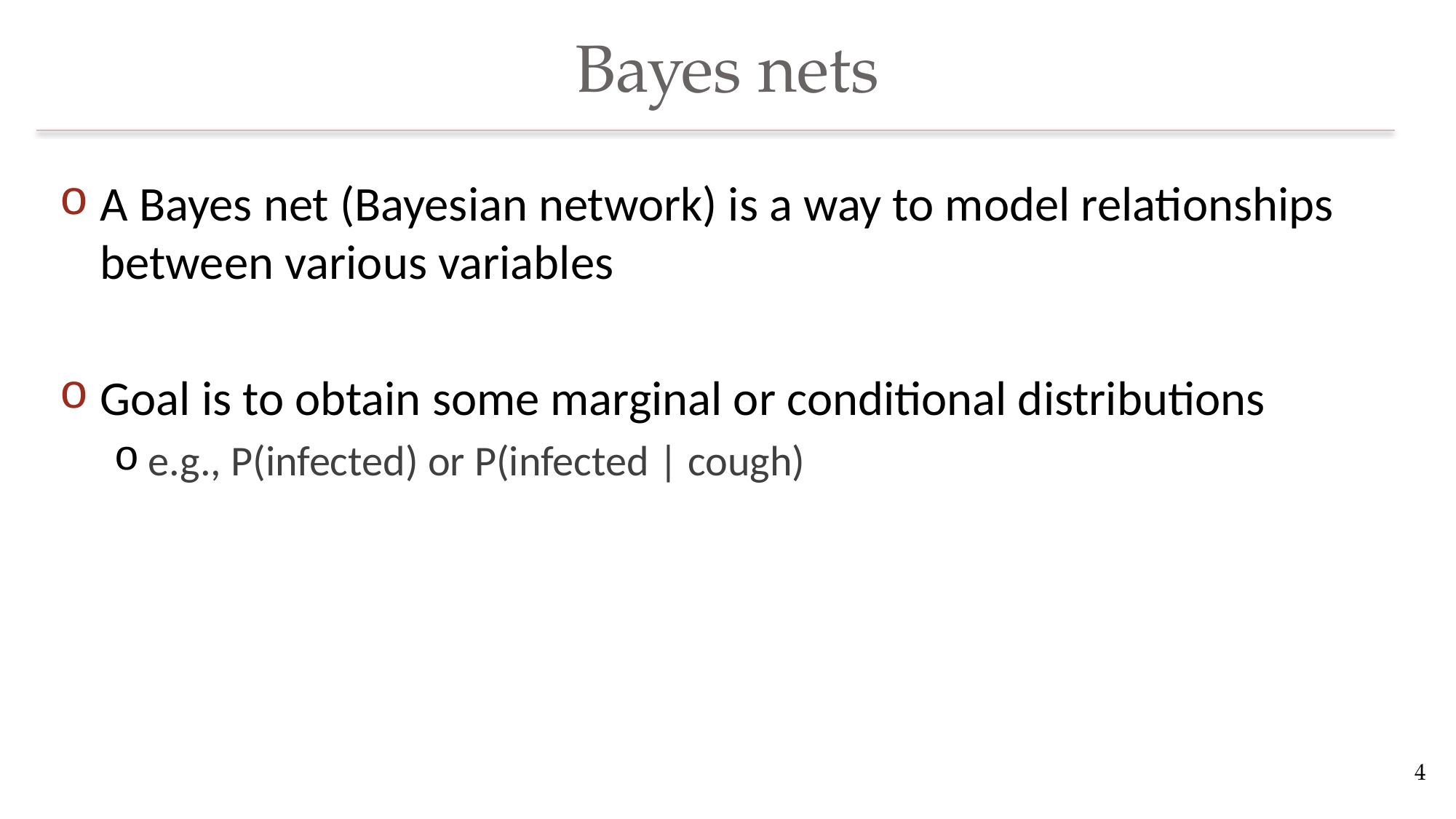

# Bayes nets
A Bayes net (Bayesian network) is a way to model relationships between various variables

Goal is to obtain some marginal or conditional distributions
e.g., P(infected) or P(infected | cough)
4